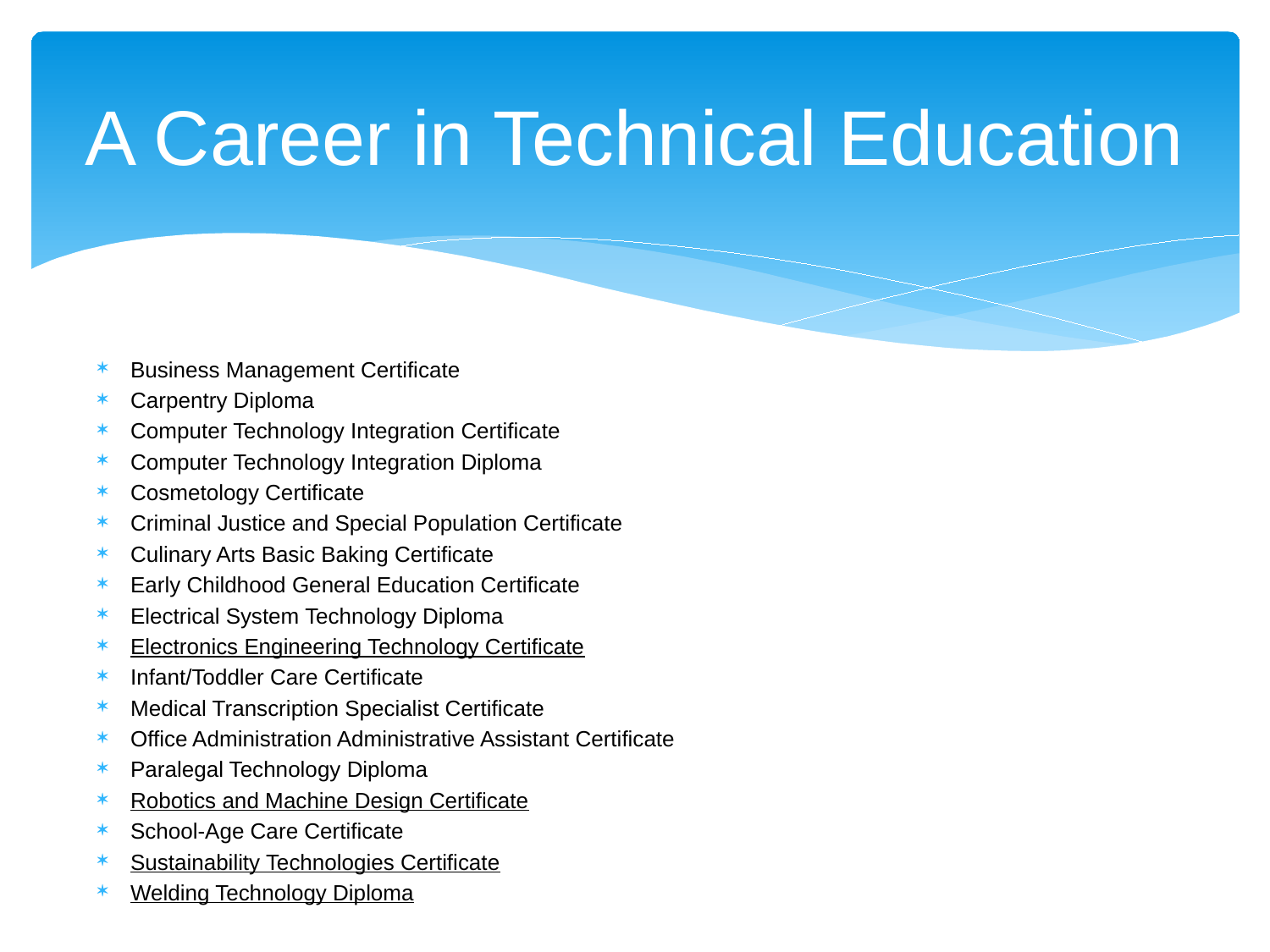

# A Career in Technical Education
Business Management Certificate
Carpentry Diploma
Computer Technology Integration Certificate
Computer Technology Integration Diploma
Cosmetology Certificate
Criminal Justice and Special Population Certificate
Culinary Arts Basic Baking Certificate
Early Childhood General Education Certificate
Electrical System Technology Diploma
Electronics Engineering Technology Certificate
Infant/Toddler Care Certificate
Medical Transcription Specialist Certificate
Office Administration Administrative Assistant Certificate
Paralegal Technology Diploma
Robotics and Machine Design Certificate
School-Age Care Certificate
Sustainability Technologies Certificate
Welding Technology Diploma